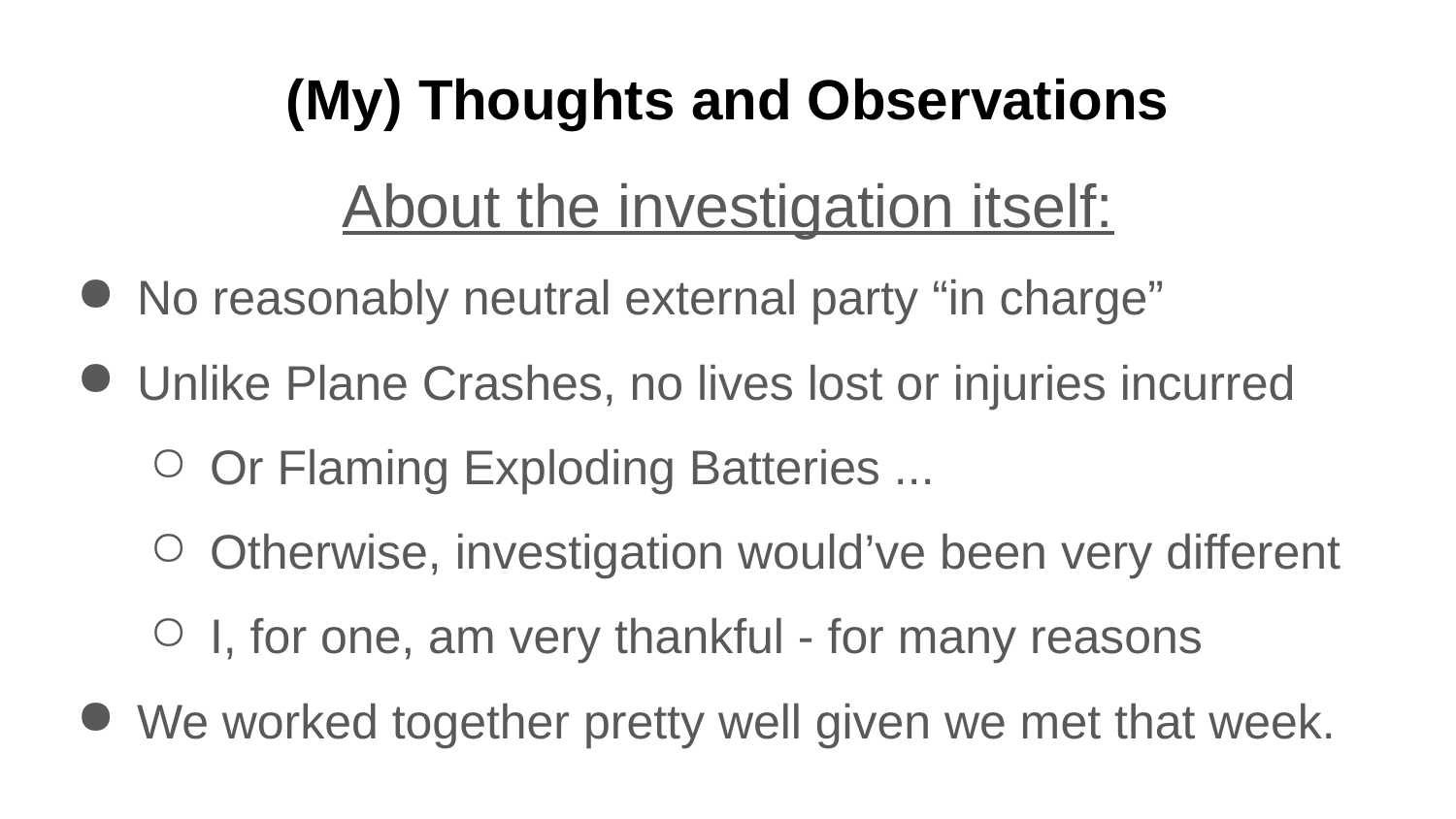

# (My) Thoughts and Observations
About the investigation itself:
No reasonably neutral external party “in charge”
Unlike Plane Crashes, no lives lost or injuries incurred
Or Flaming Exploding Batteries ...
Otherwise, investigation would’ve been very different
I, for one, am very thankful - for many reasons
We worked together pretty well given we met that week.